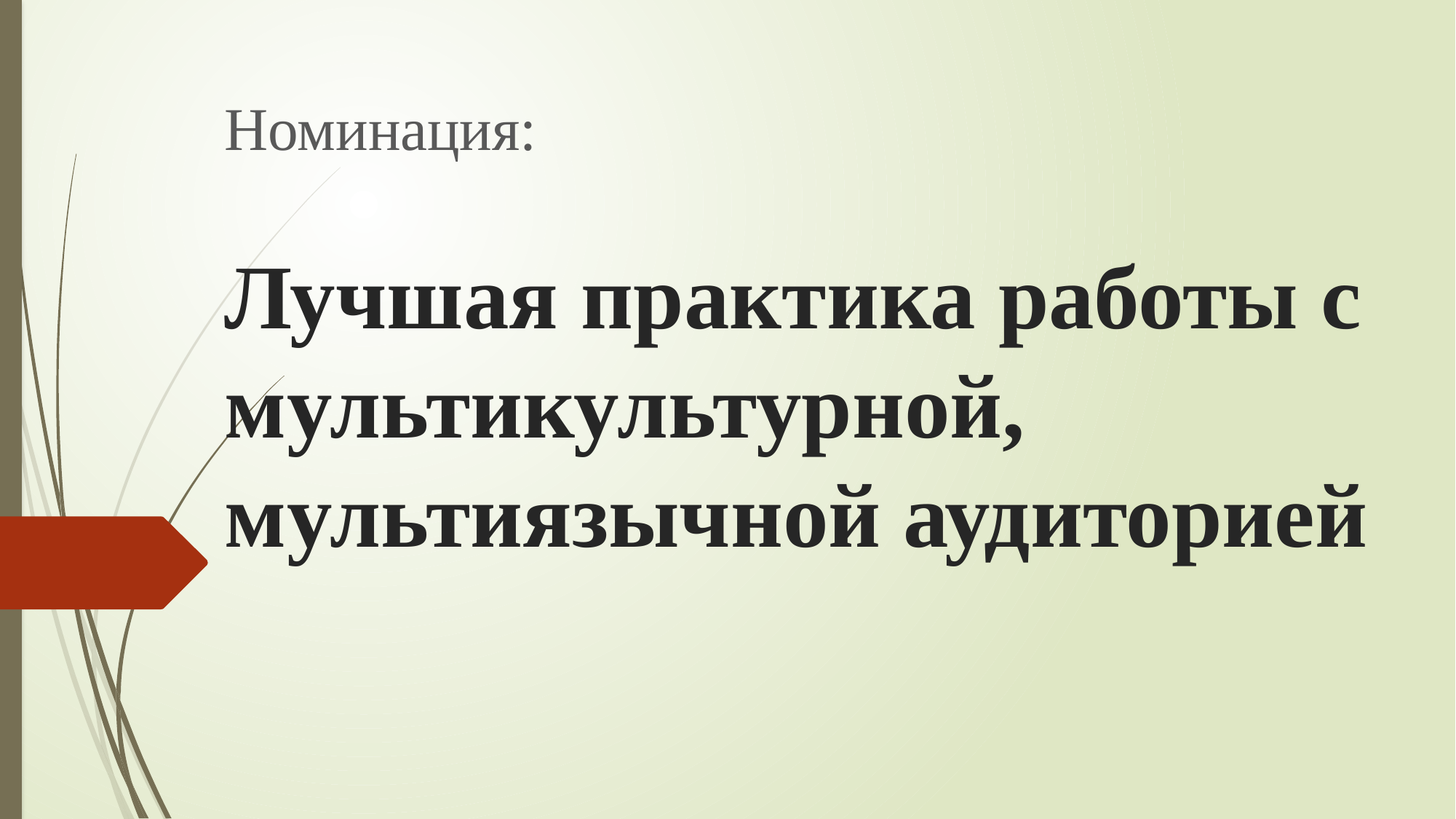

Номинация:
# Лучшая практика работы с мультикультурной, мультиязычной аудиторией